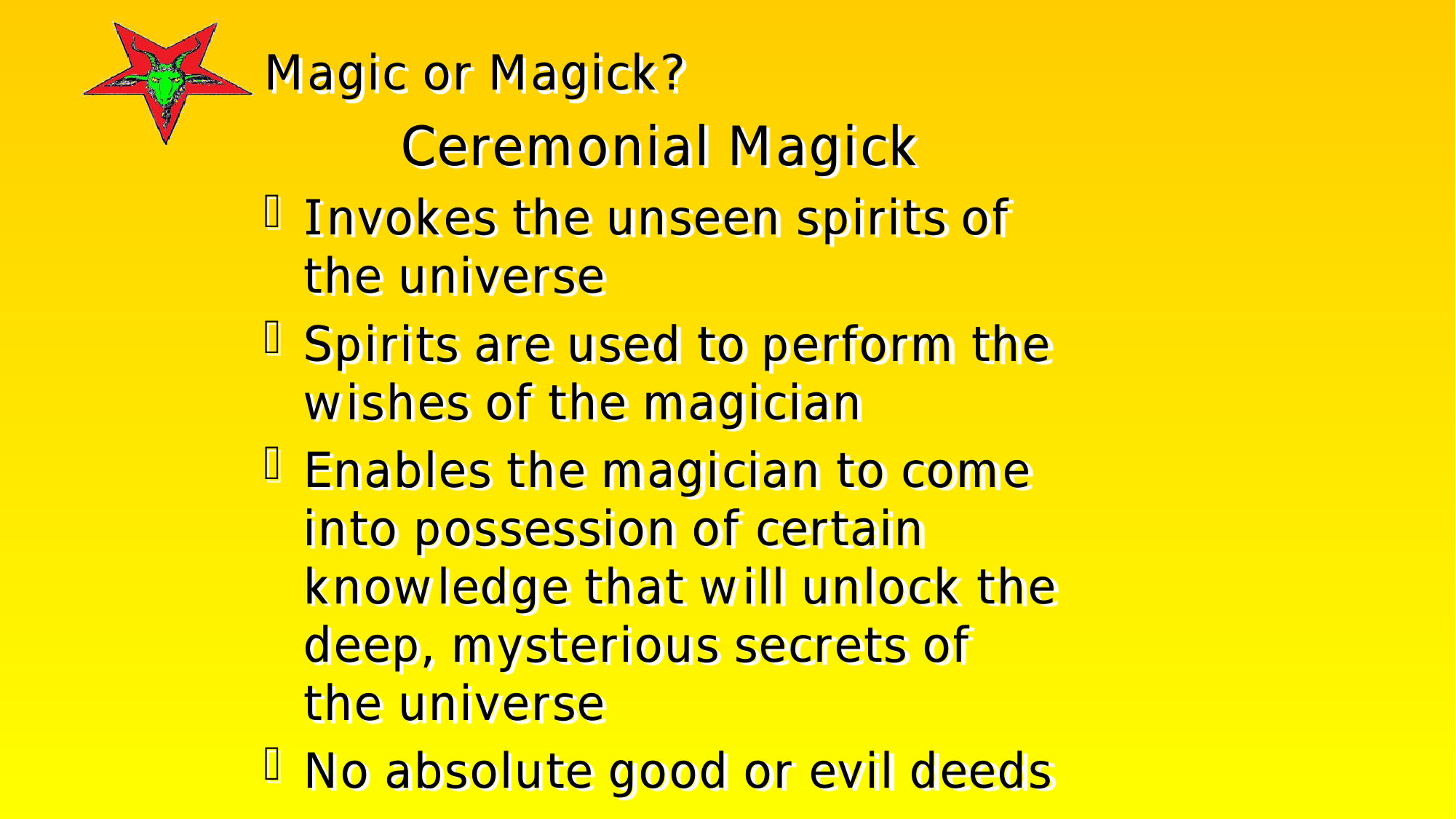

Ceremonial Magick
Invokes the unseen spirits of the universe
Spirits are used to perform the wishes of the magician
Enables the magician to come into possession of certain knowledge that will unlock the deep, mysterious secrets of the universe
No absolute good or evil deeds